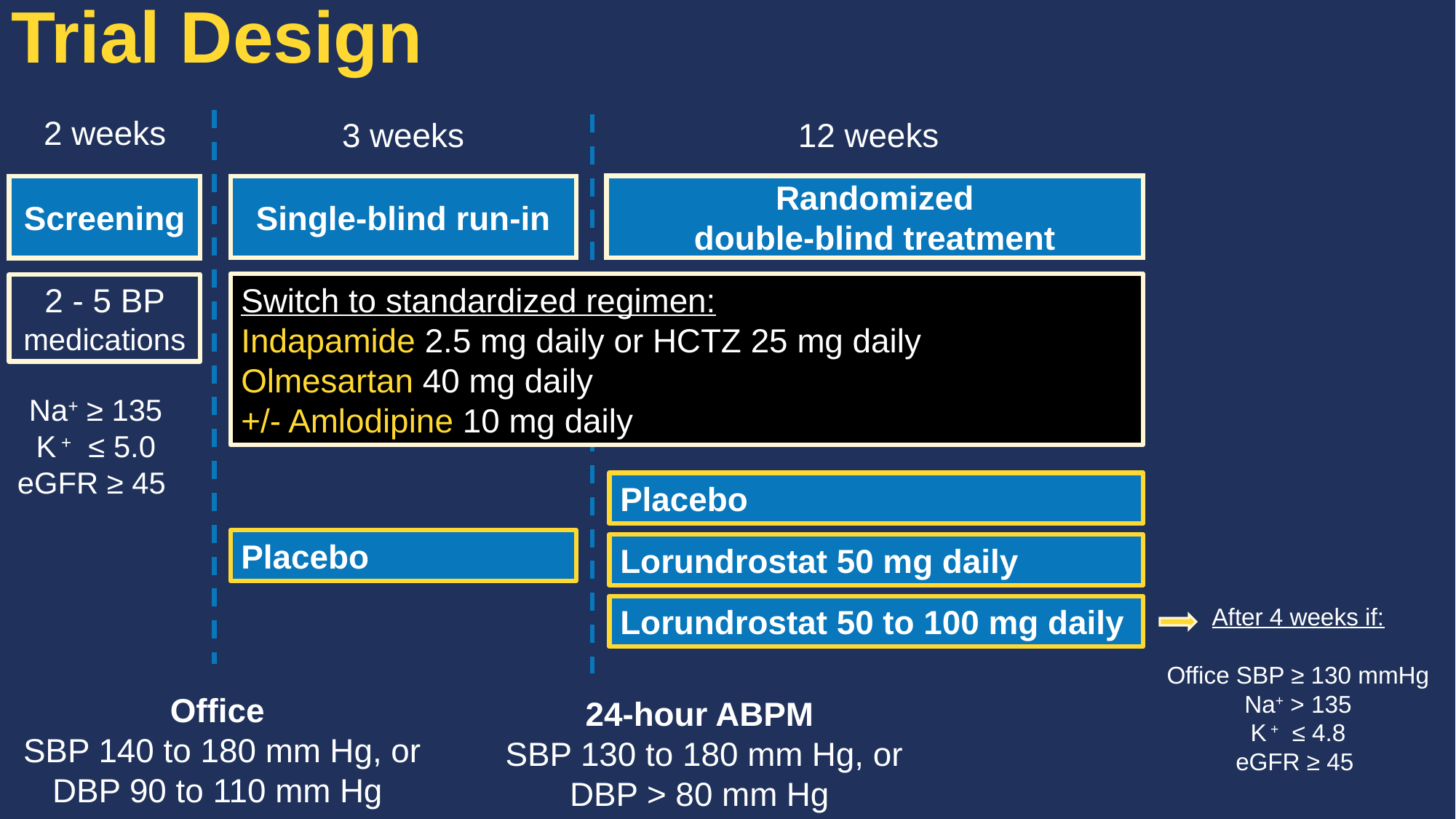

Trial Design
2 weeks
3 weeks
12 weeks
Randomized
double-blind treatment
Single-blind run-in
Screening
Switch to standardized regimen:
Indapamide 2.5 mg daily or HCTZ 25 mg daily
Olmesartan 40 mg daily
+/- Amlodipine 10 mg daily
2 - 5 BP medications
Na+ ≥ 135
K +  ≤ 5.0
eGFR ≥ 45
Placebo
Placebo
Lorundrostat 50 mg daily
Lorundrostat 50 to 100 mg daily
After 4 weeks if:

Office SBP ≥ 130 mmHg
Na+ > 135
K +  ≤ 4.8
eGFR ≥ 45

Office
SBP 140 to 180 mm Hg, or
DBP 90 to 110 mm Hg
24-hour ABPM
SBP 130 to 180 mm Hg, or
DBP > 80 mm Hg